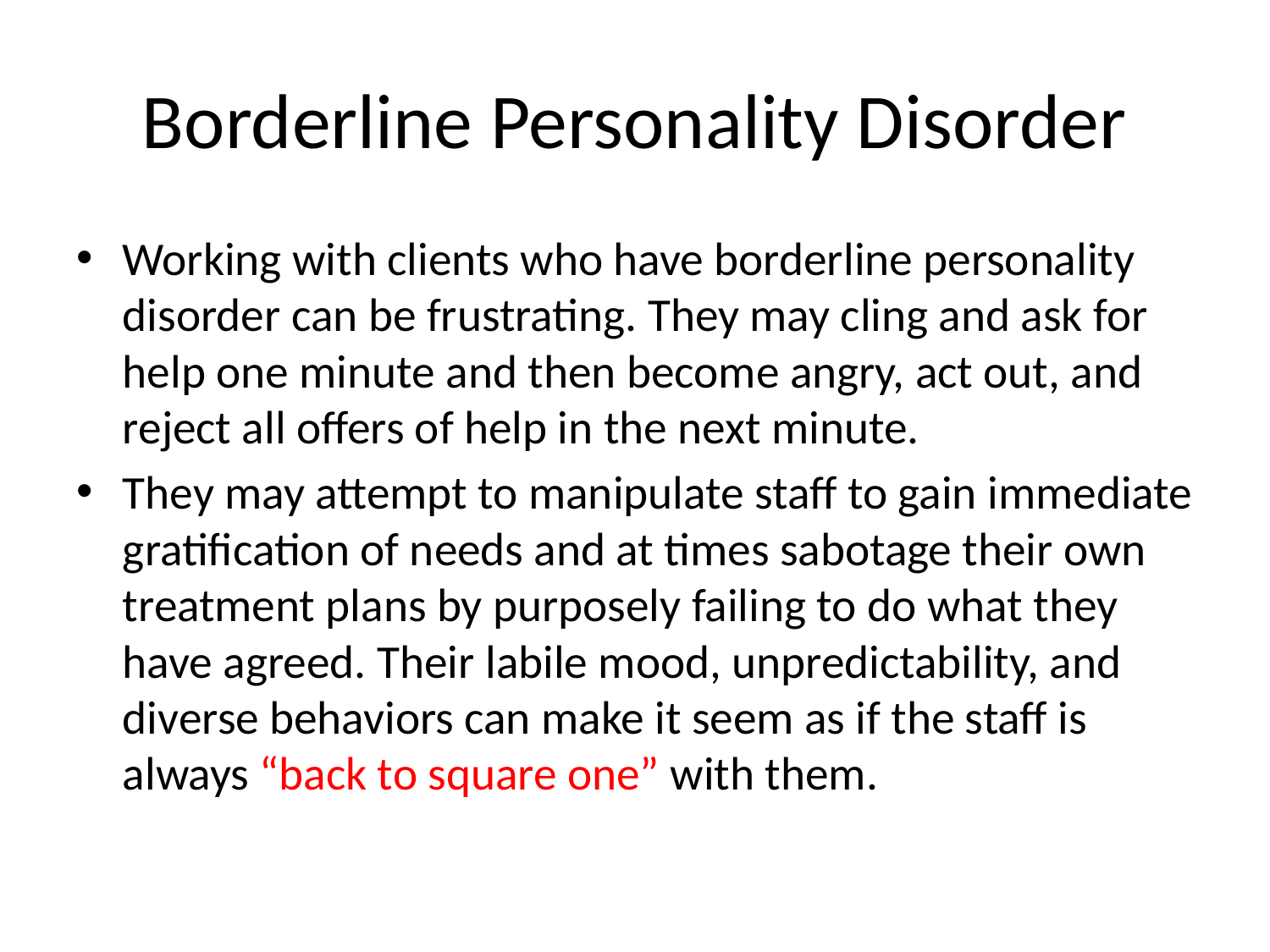

# Borderline Personality Disorder
Working with clients who have borderline personality disorder can be frustrating. They may cling and ask for help one minute and then become angry, act out, and reject all offers of help in the next minute.
They may attempt to manipulate staff to gain immediate gratification of needs and at times sabotage their own treatment plans by purposely failing to do what they have agreed. Their labile mood, unpredictability, and diverse behaviors can make it seem as if the staff is always “back to square one” with them.